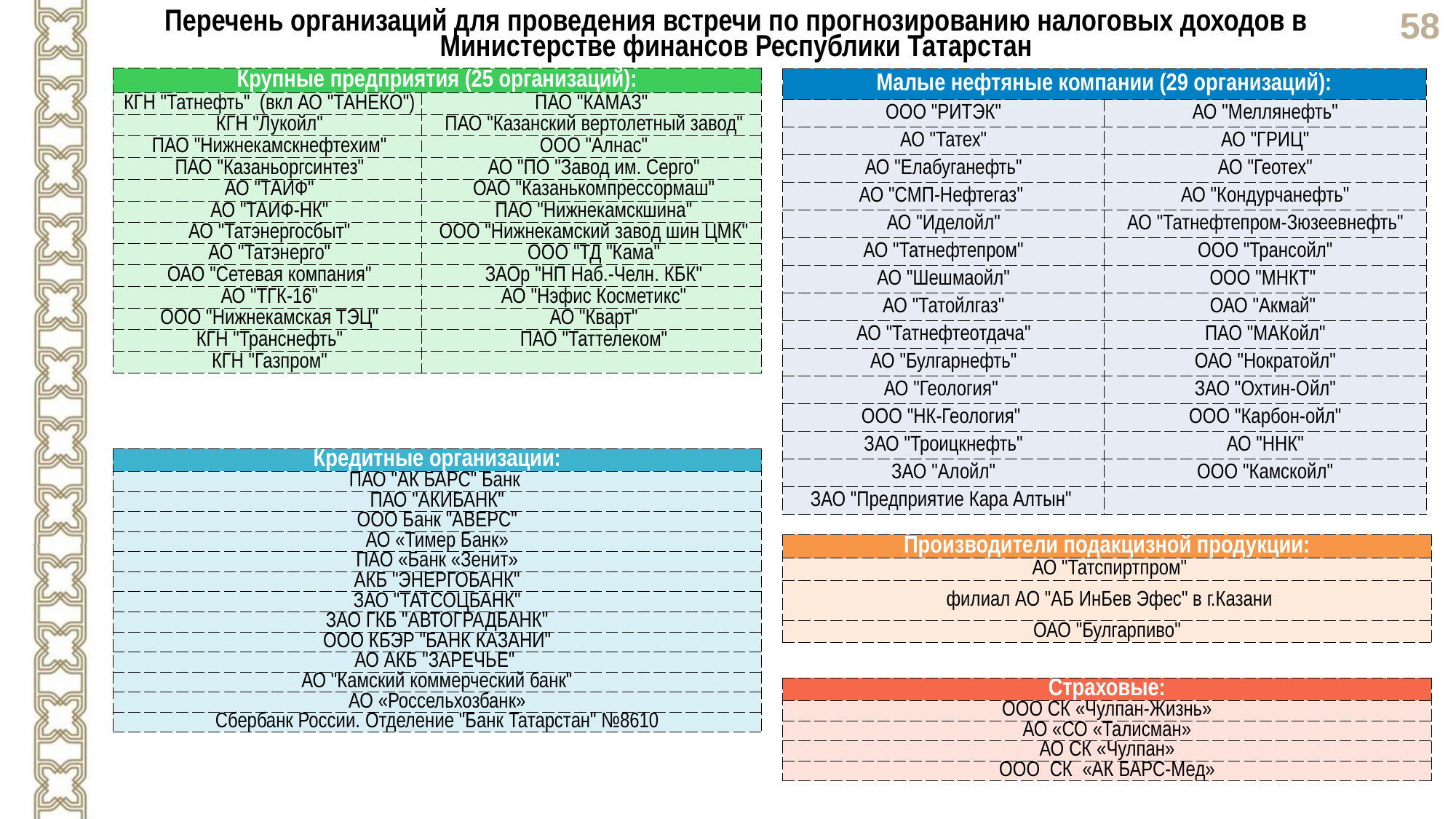

Перечень организаций для проведения встречи по прогнозированию налоговых доходов в Министерстве финансов Республики Татарстан
| Крупные предприятия (25 организаций): |  |
| --- | --- |
| КГН "Татнефть" (вкл АО "ТАНЕКО") | ПАО "КАМАЗ" |
| КГН "Лукойл" | ПАО "Казанский вертолетный завод" |
| ПАО "Нижнекамскнефтехим" | ООО "Алнас" |
| ПАО "Казаньоргсинтез" | АО "ПО "Завод им. Серго" |
| АО "ТАИФ" | ОАО "Казанькомпрессормаш" |
| АО "ТАИФ-НК" | ПАО "Нижнекамскшина" |
| АО "Татэнергосбыт" | ООО "Нижнекамский завод шин ЦМК" |
| АО "Татэнерго" | ООО "ТД "Кама" |
| ОАО "Сетевая компания" | ЗАОр "НП Наб.-Челн. КБК" |
| АО "ТГК-16" | АО "Нэфис Косметикс" |
| ООО "Нижнекамская ТЭЦ" | АО "Кварт" |
| КГН "Транснефть" | ПАО "Таттелеком" |
| КГН "Газпром" |  |
| Малые нефтяные компании (29 организаций): |  |
| --- | --- |
| ООО "РИТЭК" | АО "Меллянефть" |
| АО "Татех" | АО "ГРИЦ" |
| АО "Елабуганефть" | АО "Геотех" |
| АО "СМП-Нефтегаз" | АО "Кондурчанефть" |
| АО "Иделойл" | АО "Татнефтепром-Зюзеевнефть" |
| АО "Татнефтепром" | ООО "Трансойл" |
| АО "Шешмаойл" | ООО "МНКТ" |
| АО "Татойлгаз" | ОАО "Акмай" |
| АО "Татнефтеотдача" | ПАО "МАКойл" |
| АО "Булгарнефть" | ОАО "Нократойл" |
| АО "Геология" | ЗАО "Охтин-Ойл" |
| ООО "НК-Геология" | ООО "Карбон-ойл" |
| ЗАО "Троицкнефть" | АО "ННК" |
| ЗАО "Алойл" | ООО "Камскойл" |
| ЗАО "Предприятие Кара Алтын" |  |
| Кредитные организации: |
| --- |
| ПАО "АК БАРС" Банк |
| ПАО "АКИБАНК" |
| ООО Банк "АВЕРС" |
| АО «Тимер Банк» |
| ПАО «Банк «Зенит» |
| АКБ "ЭНЕРГОБАНК" |
| ЗАО "ТАТСОЦБАНК" |
| ЗАО ГКБ "АВТОГРАДБАНК" |
| ООО КБЭР "БАНК КАЗАНИ" |
| АО АКБ "ЗАРЕЧЬЕ" |
| АО "Камский коммерческий банк" |
| АО «Россельхозбанк» |
| Сбербанк России. Отделение "Банк Татарстан" №8610 |
| Производители подакцизной продукции: |
| --- |
| АО "Татспиртпром" |
| филиал АО "АБ ИнБев Эфес" в г.Казани |
| ОАО "Булгарпиво" |
| Страховые: |
| --- |
| ООО СК «Чулпан-Жизнь» |
| АО «СО «Талисман» |
| АО СК «Чулпан» |
| ООО СК «АК БАРС-Мед» |